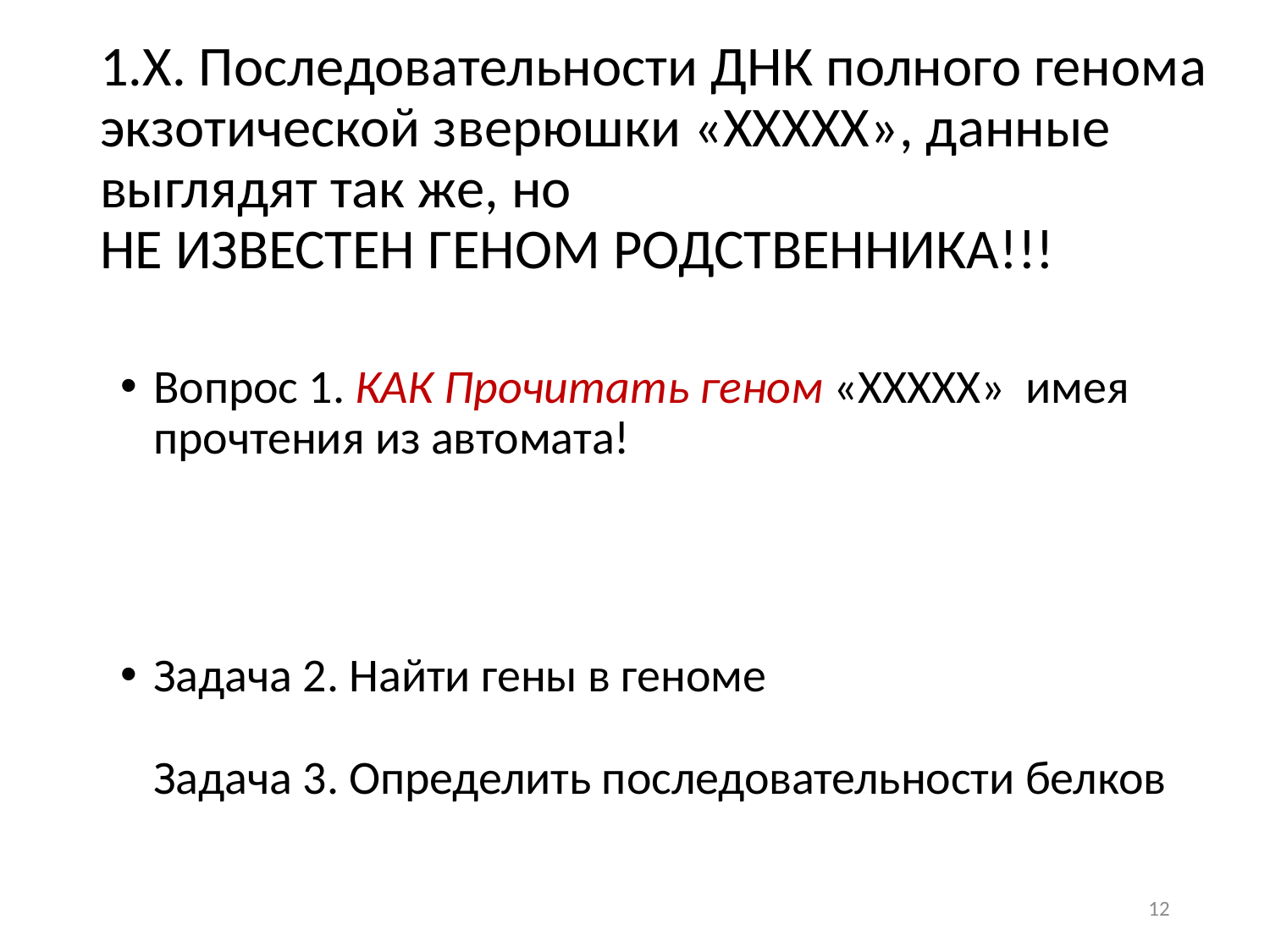

# 1.X. Последовательности ДНК полного генома экзотической зверюшки «XXXXX», данные выглядят так же, но НЕ ИЗВЕСТЕН ГЕНОМ РОДСТВЕННИКА!!!
Вопрос 1. КАК Прочитать геном «XXXXX»  имея прочтения из автомата!

Задача 2. Найти гены в геноме
Задача 3. Определить последовательности белков
12